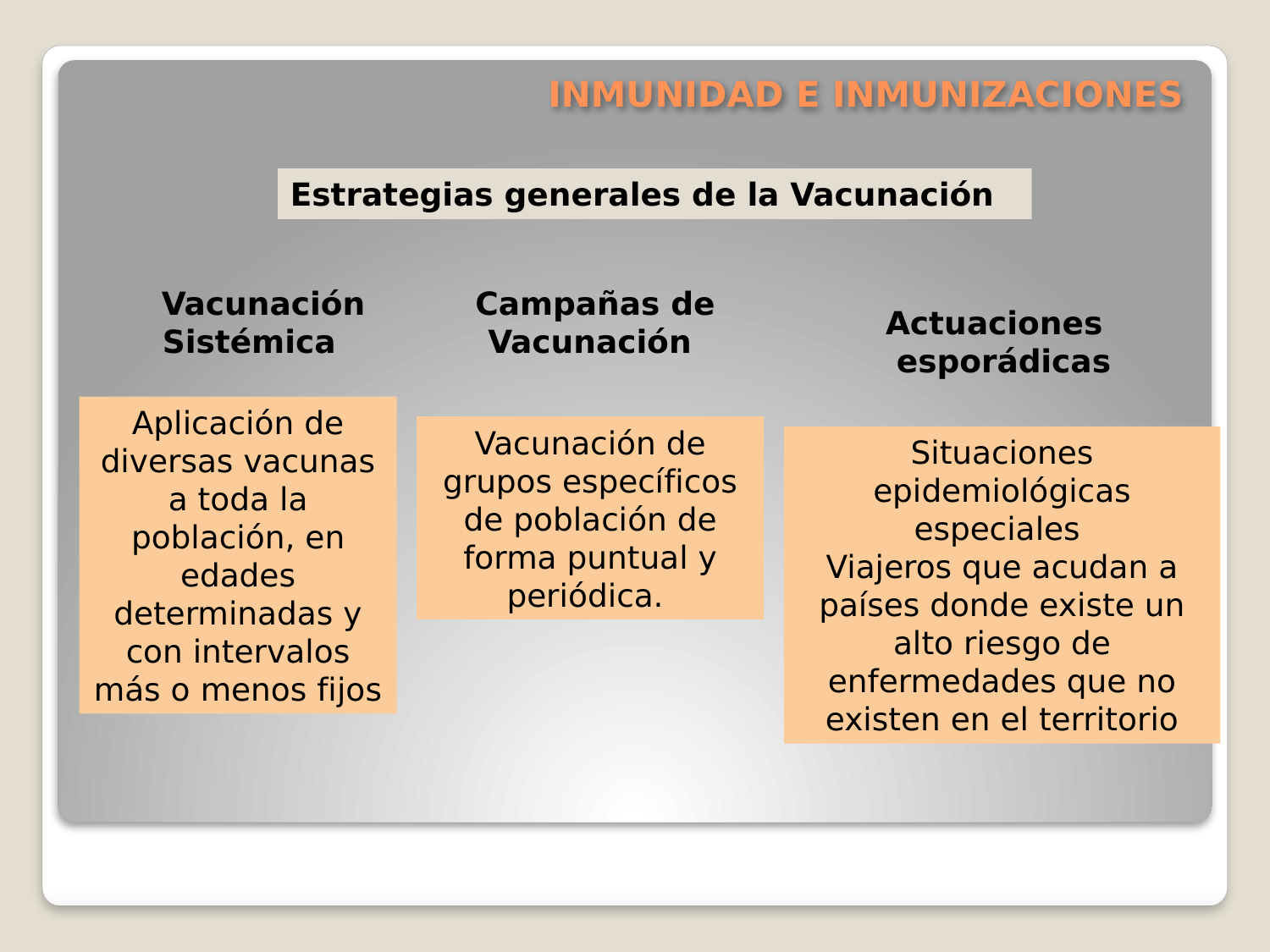

# INMUNIDAD E INMUNIZACIONES
Estrategias generales de la Vacunación
 Vacunación
 Sistémica
Campañas de Vacunación
Actuaciones
 esporádicas
Aplicación de diversas vacunas a toda la población, en edades determinadas y con intervalos más o menos fijos
Vacunación de grupos específicos de población de forma puntual y periódica.
Situaciones epidemiológicas especiales
Viajeros que acudan a países donde existe un alto riesgo de enfermedades que no existen en el territorio